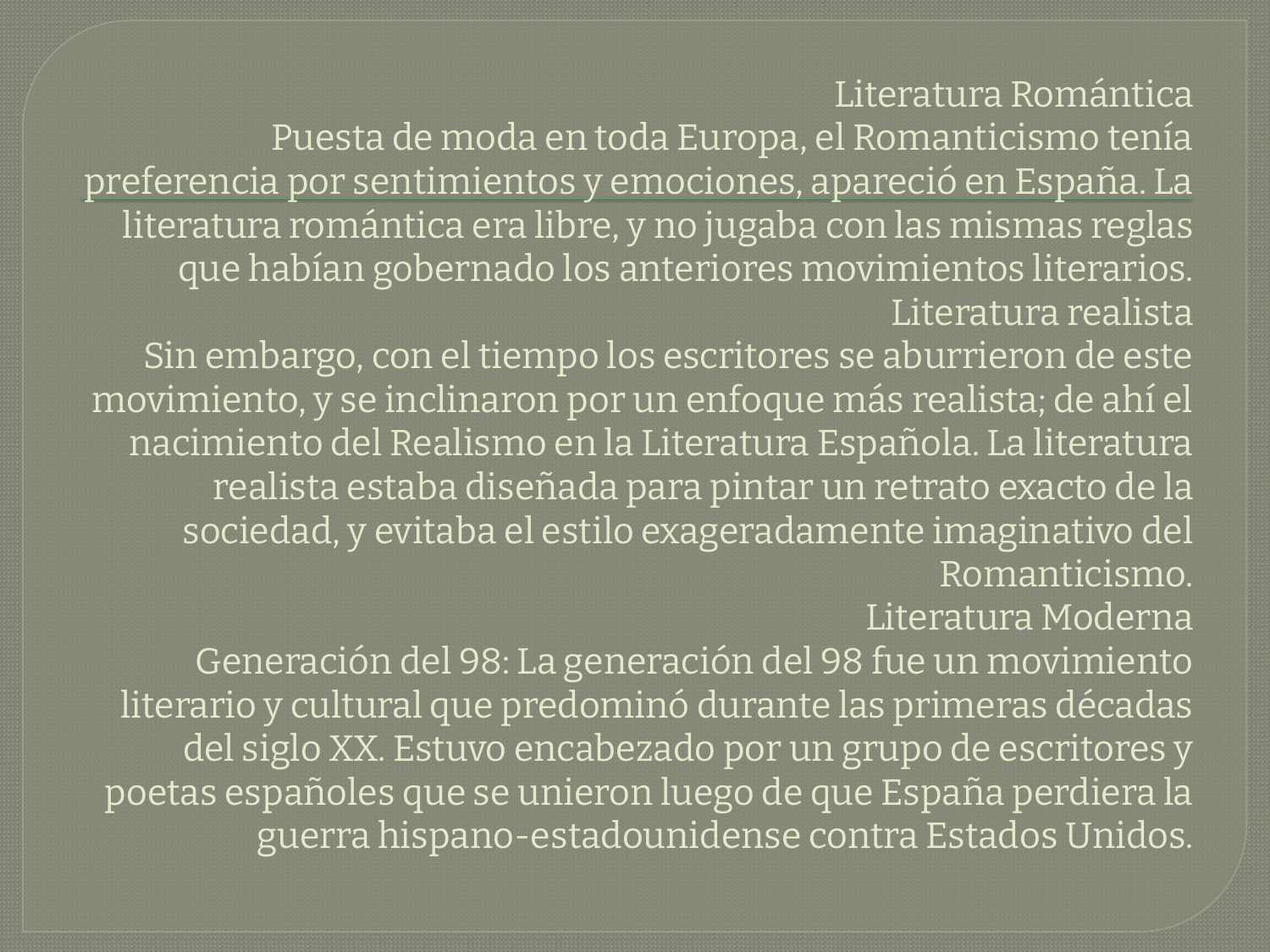

# Literatura Romántica Puesta de moda en toda Europa, el Romanticismo tenía preferencia por sentimientos y emociones, apareció en España. La literatura romántica era libre, y no jugaba con las mismas reglas que habían gobernado los anteriores movimientos literarios. Literatura realista Sin embargo, con el tiempo los escritores se aburrieron de este movimiento, y se inclinaron por un enfoque más realista; de ahí el nacimiento del Realismo en la Literatura Española. La literatura realista estaba diseñada para pintar un retrato exacto de la sociedad, y evitaba el estilo exageradamente imaginativo del Romanticismo. Literatura Moderna Generación del 98: La generación del 98 fue un movimiento literario y cultural que predominó durante las primeras décadas del siglo XX. Estuvo encabezado por un grupo de escritores y poetas españoles que se unieron luego de que España perdiera la guerra hispano-estadounidense contra Estados Unidos.